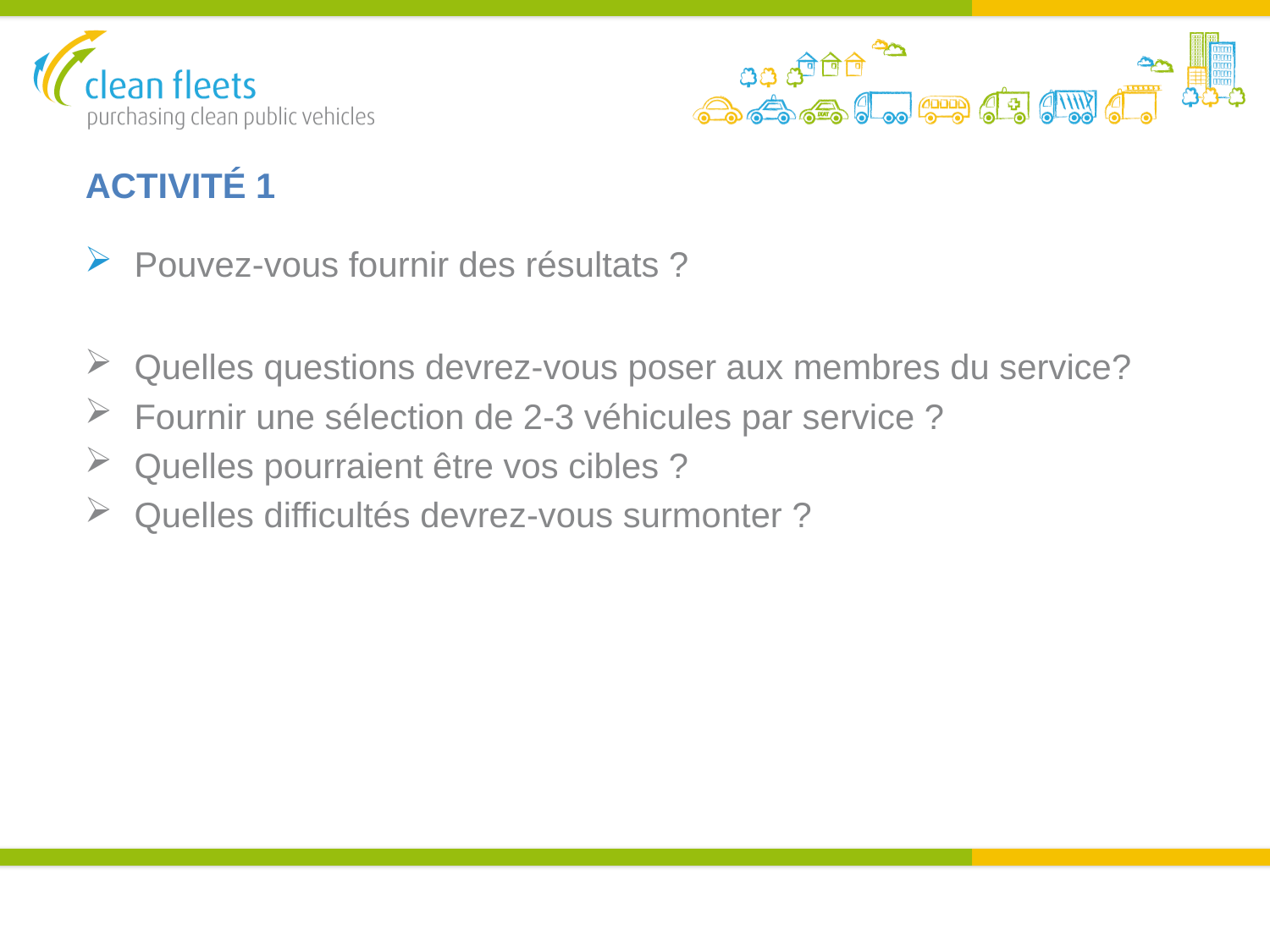

# ACTIVITÉ 1
Pouvez-vous fournir des résultats ?

Quelles questions devrez-vous poser aux membres du service?
Fournir une sélection de 2-3 véhicules par service ?
Quelles pourraient être vos cibles ?
Quelles difficultés devrez-vous surmonter ?